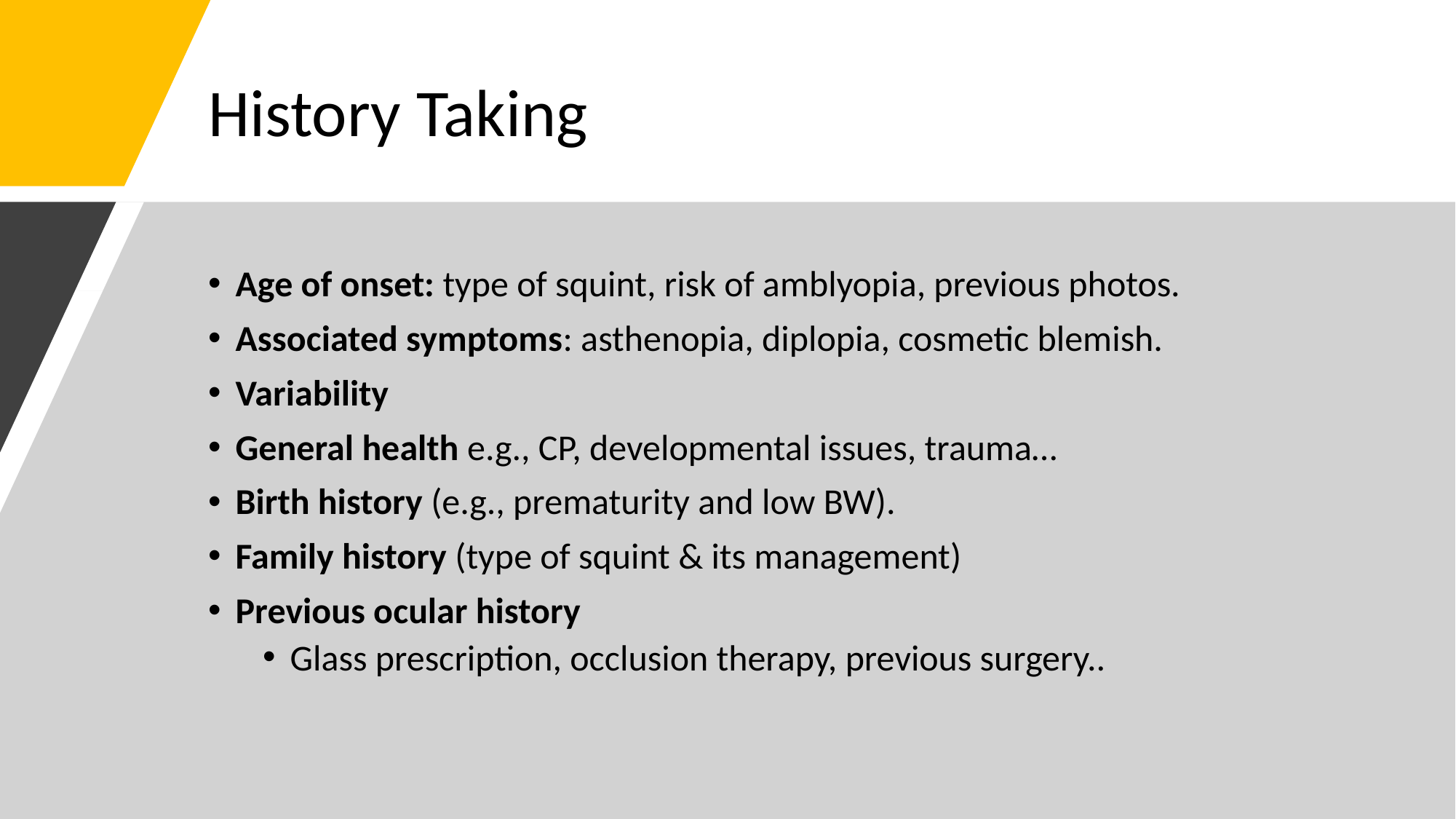

# History Taking

Age of onset: type of squint, risk of amblyopia, previous photos.
Associated symptoms: asthenopia, diplopia, cosmetic blemish.
Variability
General health e.g., CP, developmental issues, trauma…
Birth history (e.g., prematurity and low BW).
Family history (type of squint & its management)
Previous ocular history
Glass prescription, occlusion therapy, previous surgery..